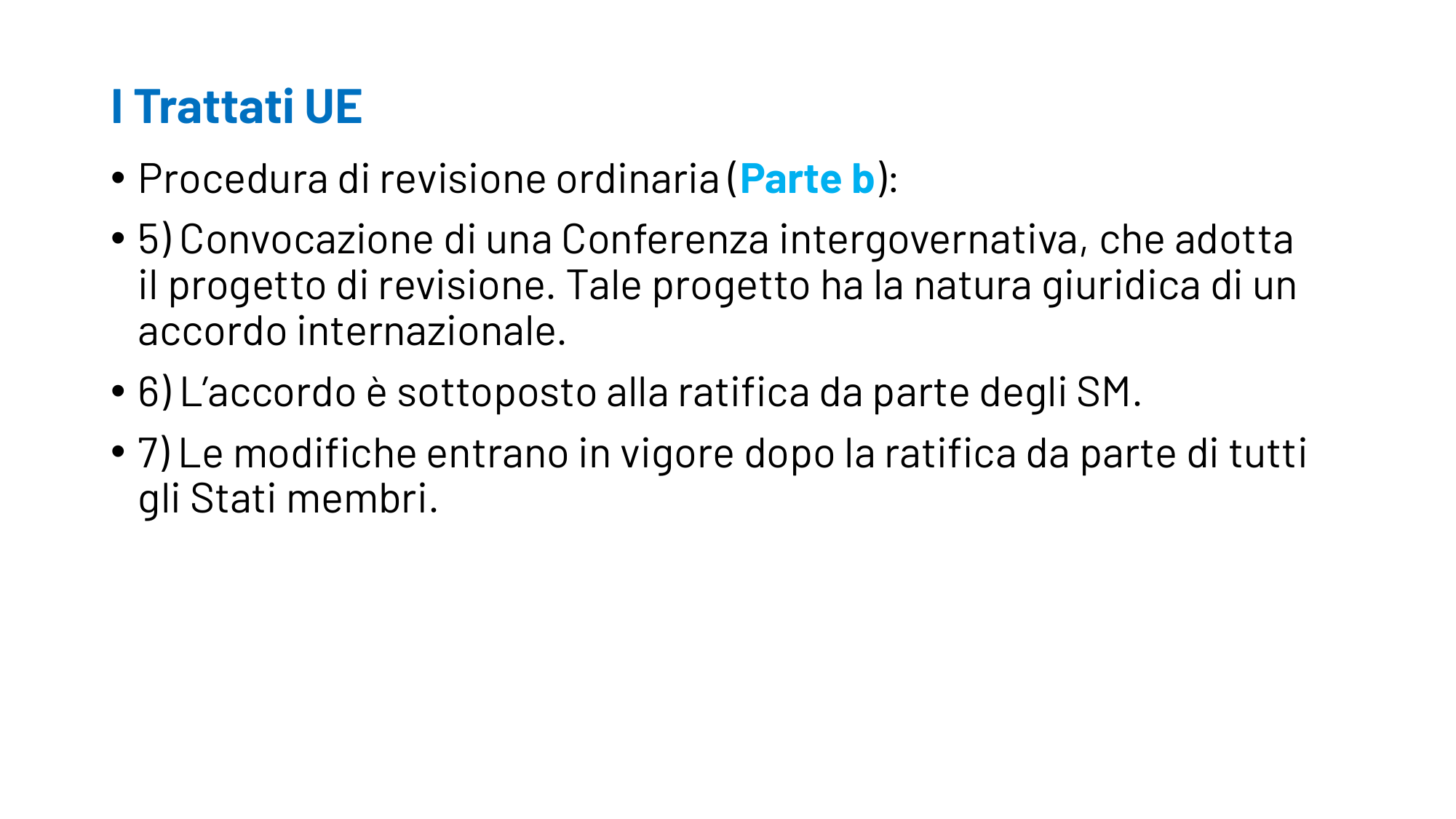

# I Trattati UE
Procedura di revisione ordinaria (Parte b):
5) Convocazione di una Conferenza intergovernativa, che adotta 	il progetto di revisione. Tale progetto ha la natura giuridica di un accordo internazionale.
6) L’accordo è sottoposto alla ratifica da parte degli SM.
7) Le modifiche entrano in vigore dopo la ratifica da parte di tutti gli Stati membri.